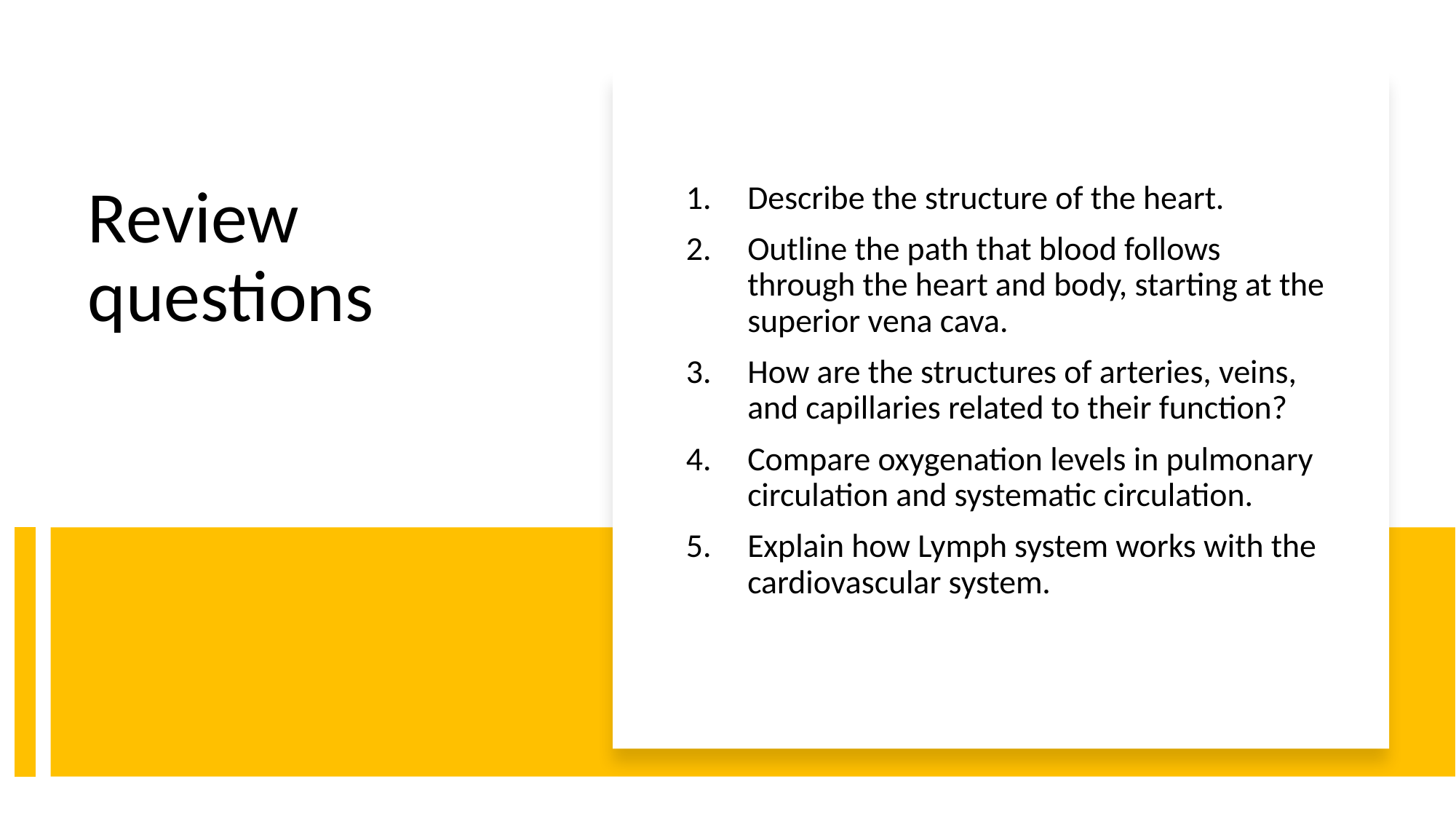

Describe the structure of the heart.
Outline the path that blood follows through the heart and body, starting at the superior vena cava.
How are the structures of arteries, veins, and capillaries related to their function?
Compare oxygenation levels in pulmonary circulation and systematic circulation.
Explain how Lymph system works with the cardiovascular system.

# Review questions